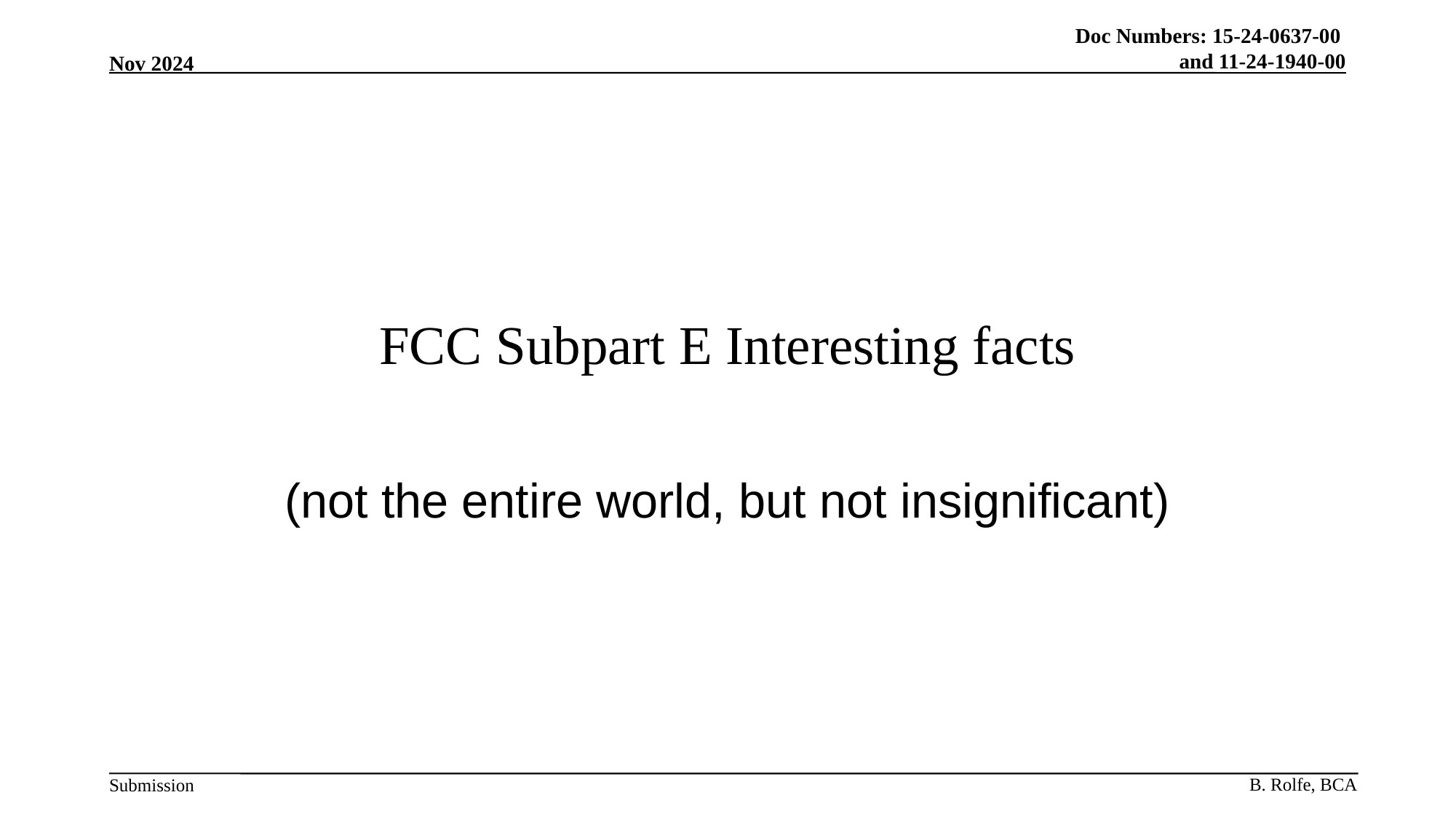

# FCC Subpart E Interesting facts
(not the entire world, but not insignificant)